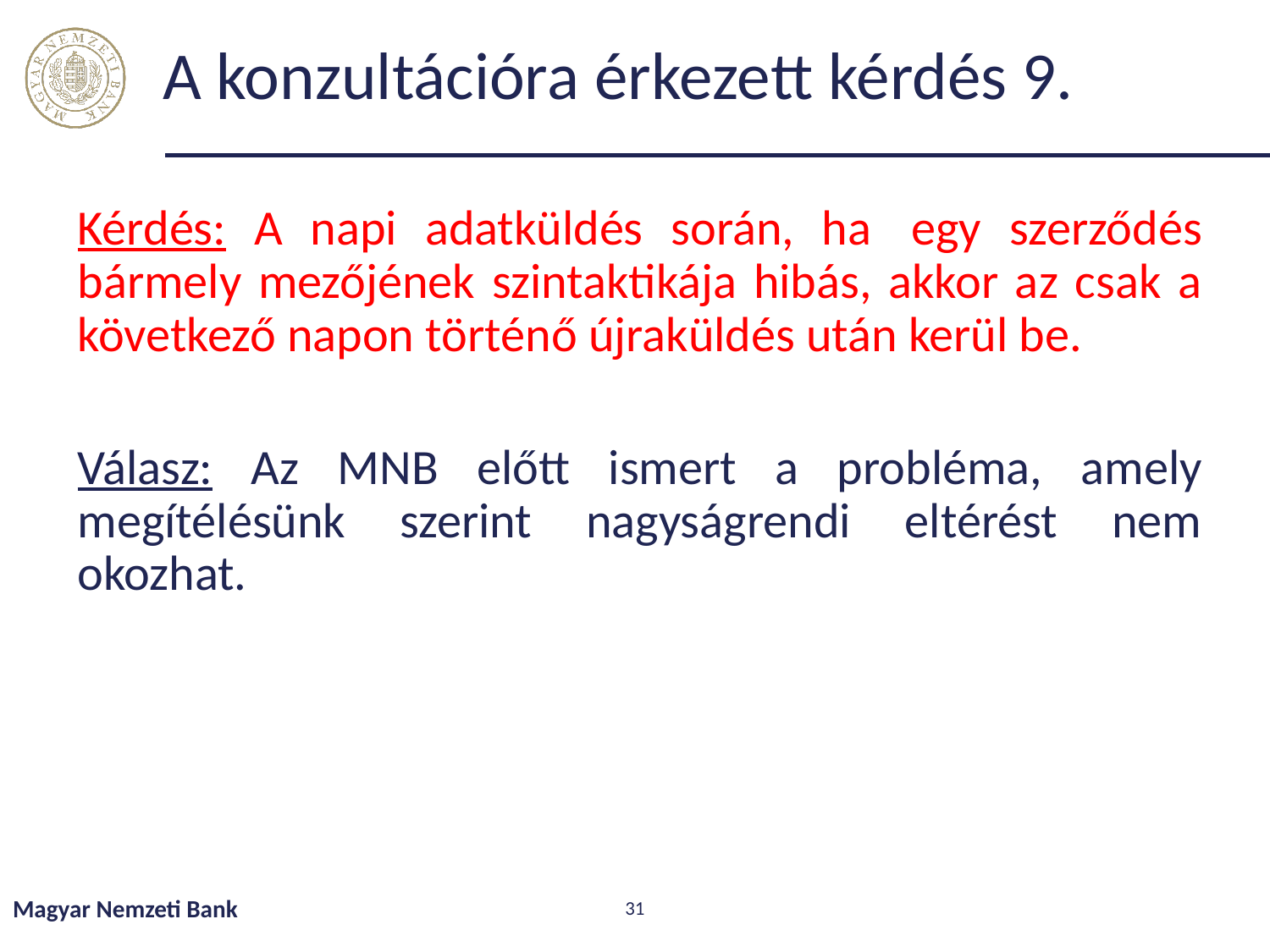

# A konzultációra érkezett kérdés 9.
Kérdés: A napi adatküldés során, ha  egy szerződés bármely mezőjének szintaktikája hibás, akkor az csak a következő napon történő újraküldés után kerül be.

Válasz: Az MNB előtt ismert a probléma, amely megítélésünk szerint nagyságrendi eltérést nem okozhat.

Magyar Nemzeti Bank
31